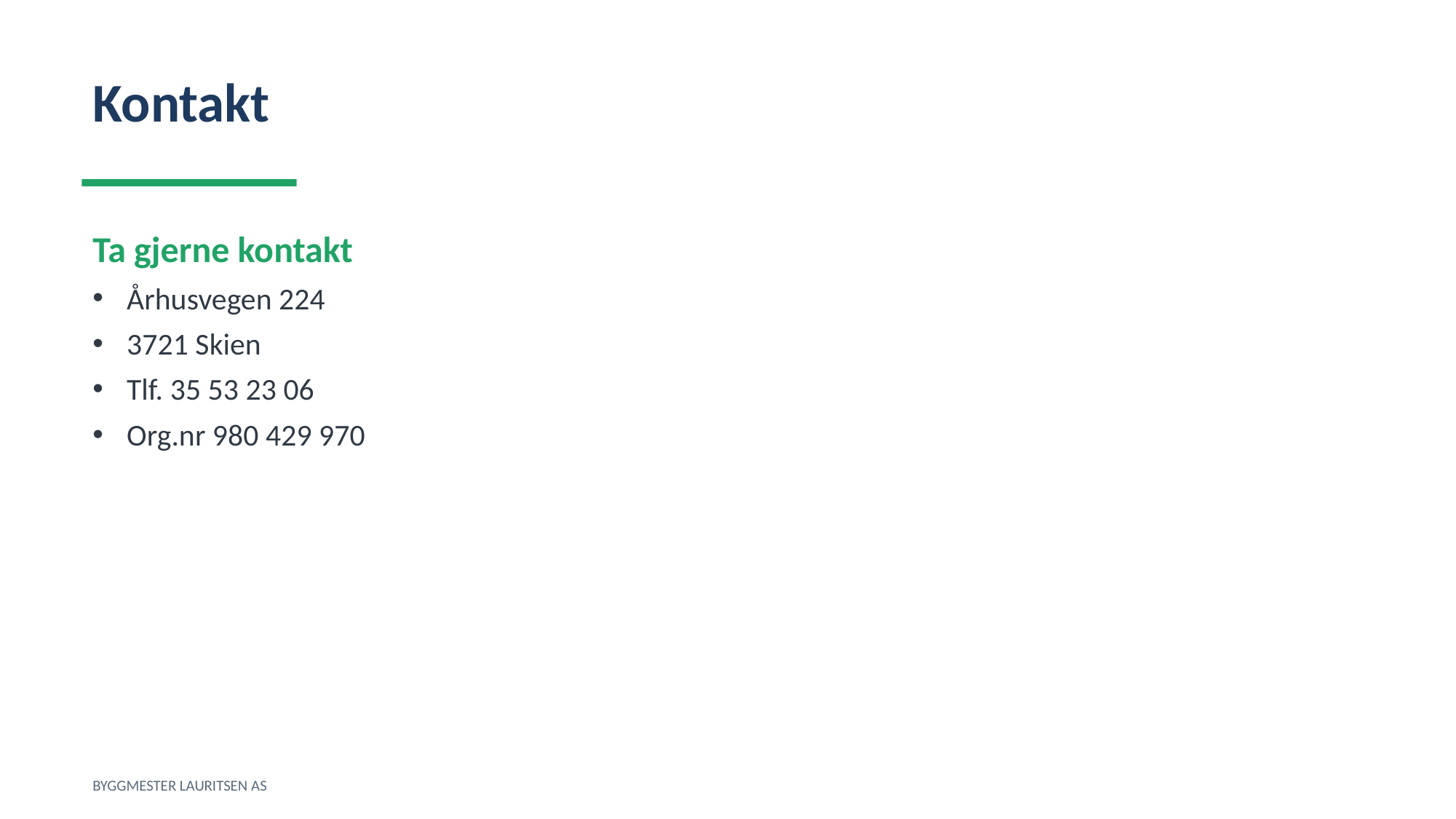

Kontakt

Ta gjerne kontakt
Århusvegen 224
3721 Skien
Tlf. 35 53 23 06
Org.nr 980 429 970
BYGGMESTER LAURITSEN AS